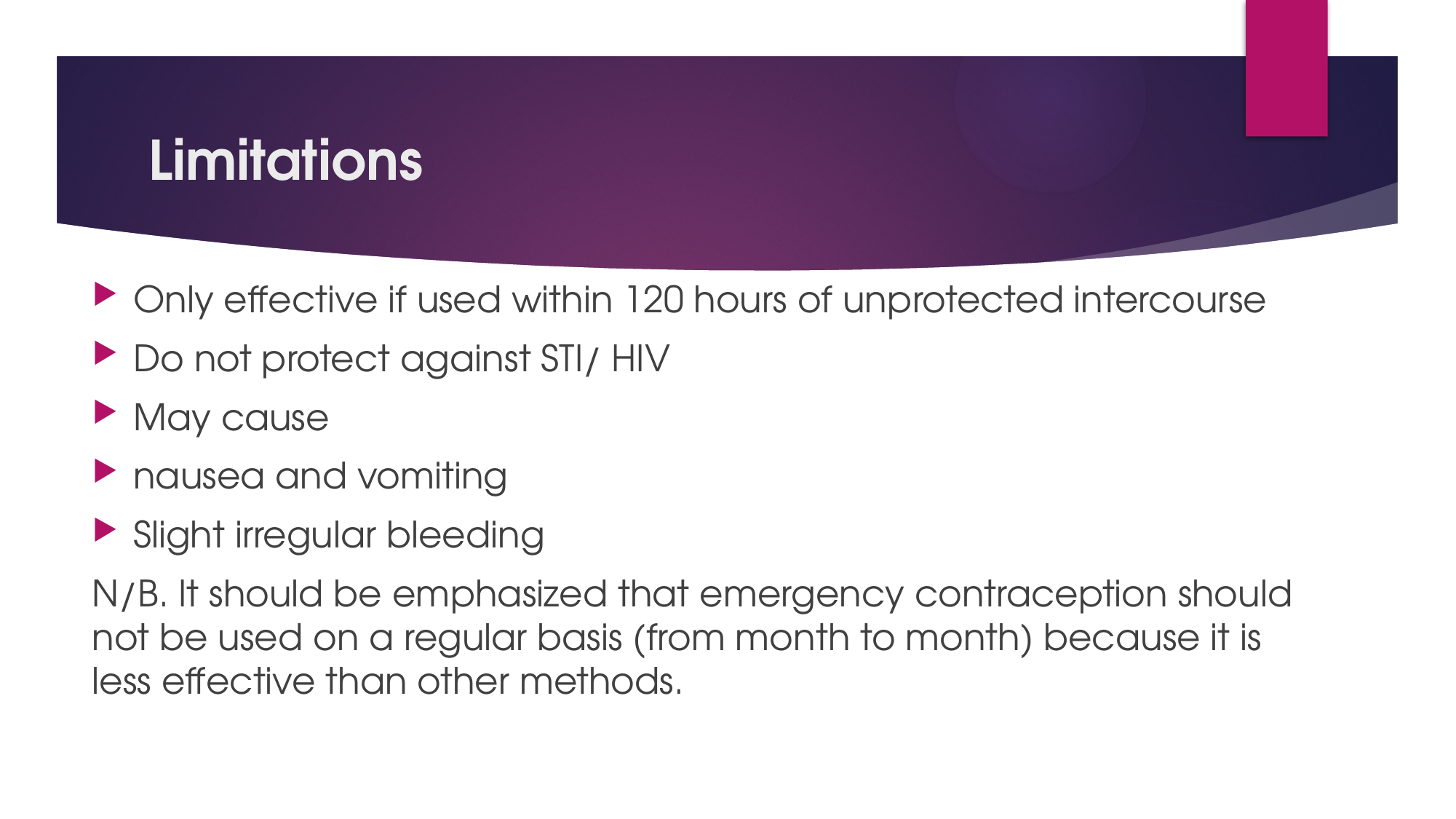

# Limitations
Only effective if used within 120 hours of unprotected intercourse
Do not protect against STI/ HIV
May cause
nausea and vomiting
Slight irregular bleeding
N/B. It should be emphasized that emergency contraception should not be used on a regular basis (from month to month) because it is less effective than other methods.